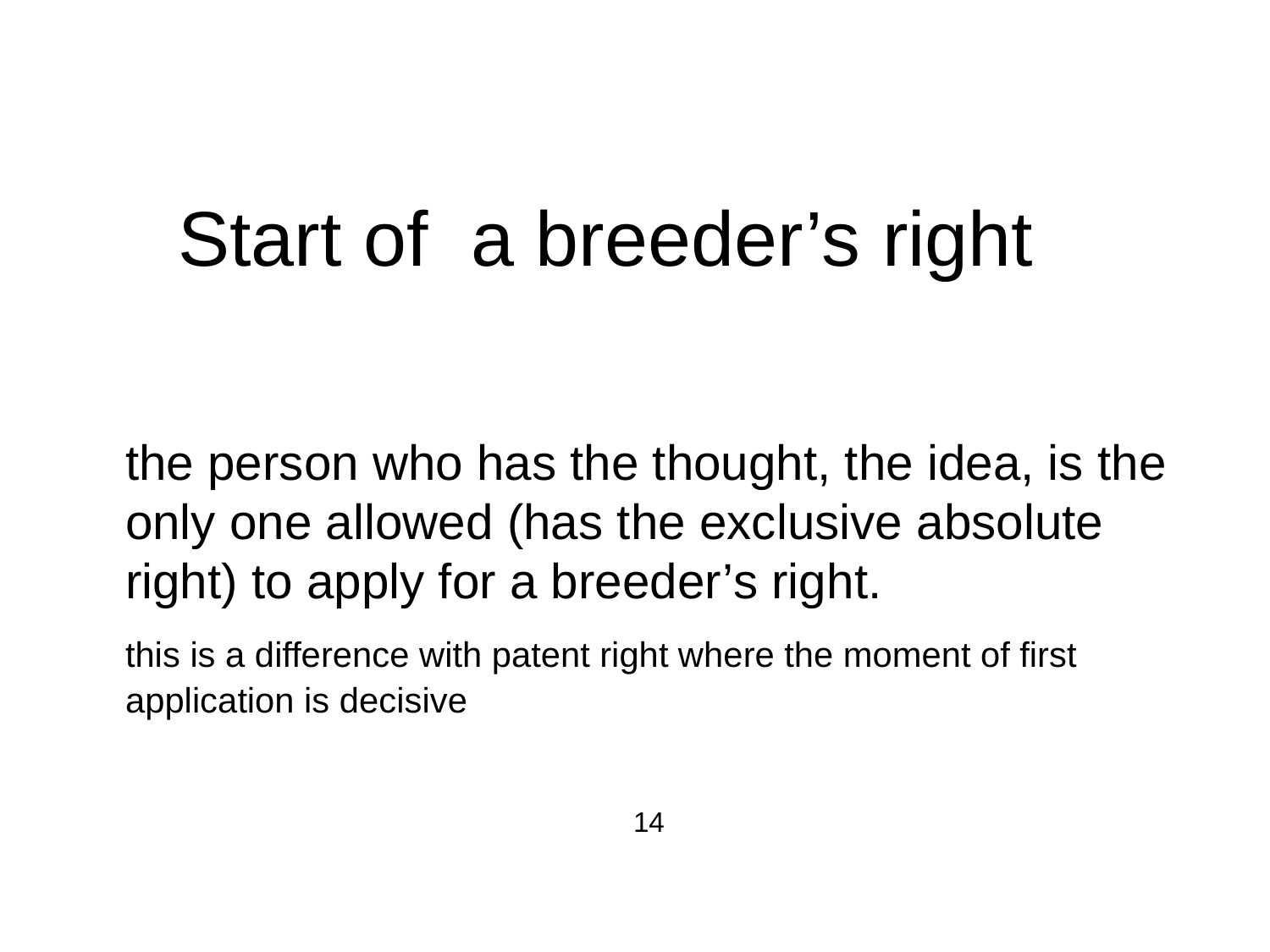

# Start of  a breeder’s right

	the person who has the thought, the idea, is the only one allowed (has the exclusive absolute right) to apply for a breeder’s right.
	this is a difference with patent right where the moment of first application is decisive

					14